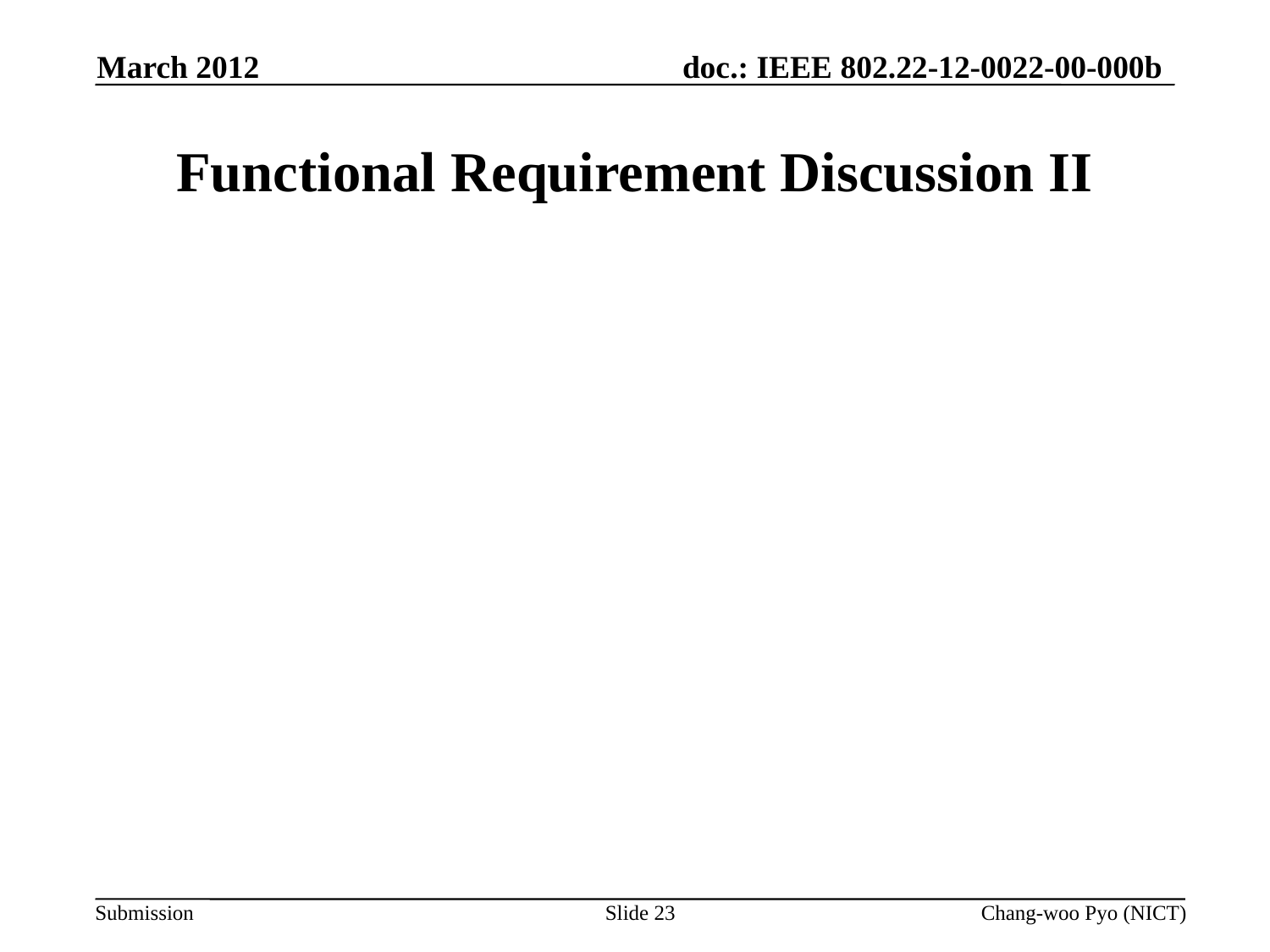

March 2012
# Functional Requirement Discussion II

Slide 23
Chang-woo Pyo (NICT)